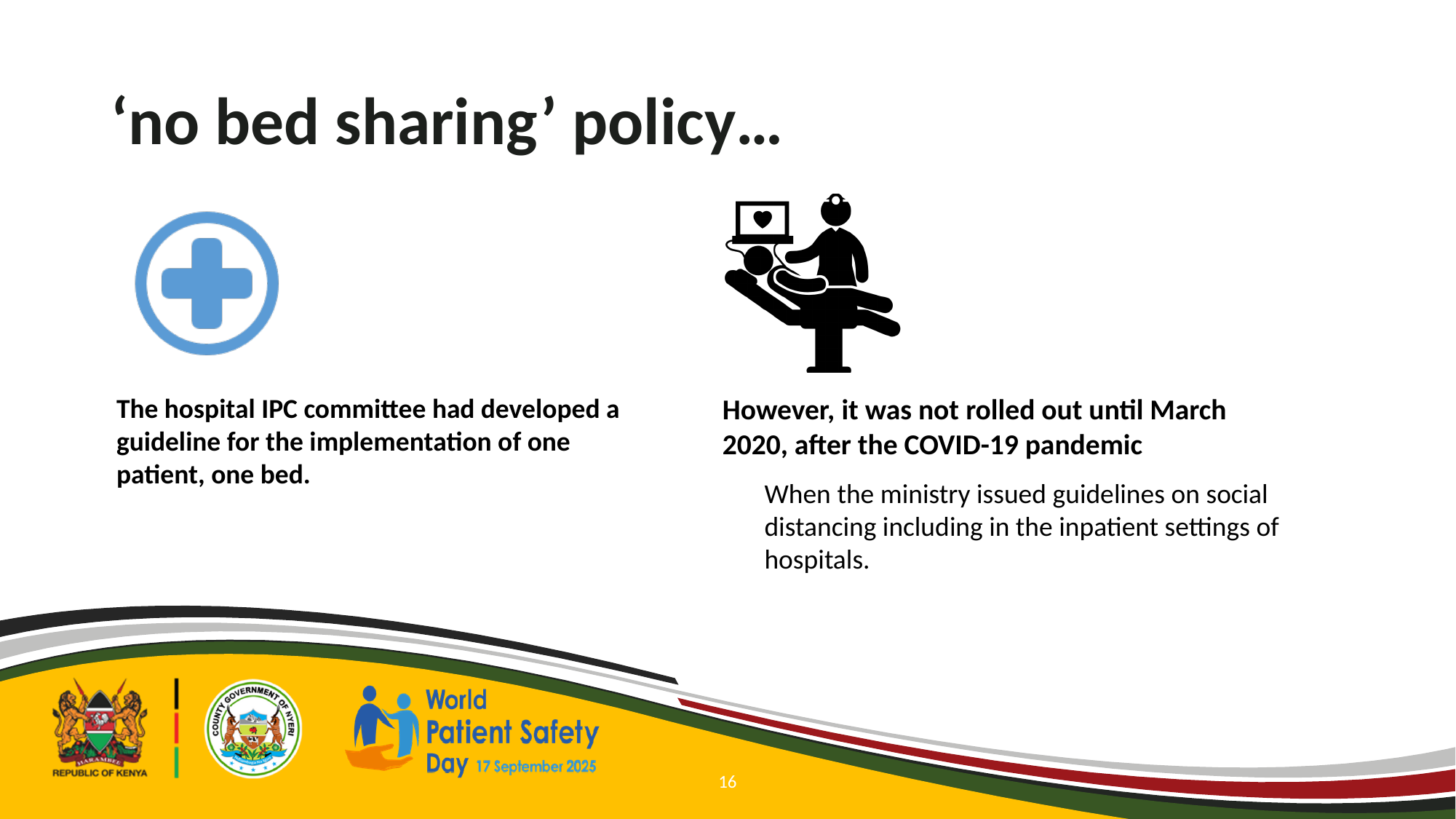

# ‘no bed sharing’ policy…
The hospital IPC committee had developed a guideline for the implementation of one patient, one bed.
However, it was not rolled out until March 2020, after the COVID-19 pandemic
When the ministry issued guidelines on social distancing including in the inpatient settings of hospitals.

16